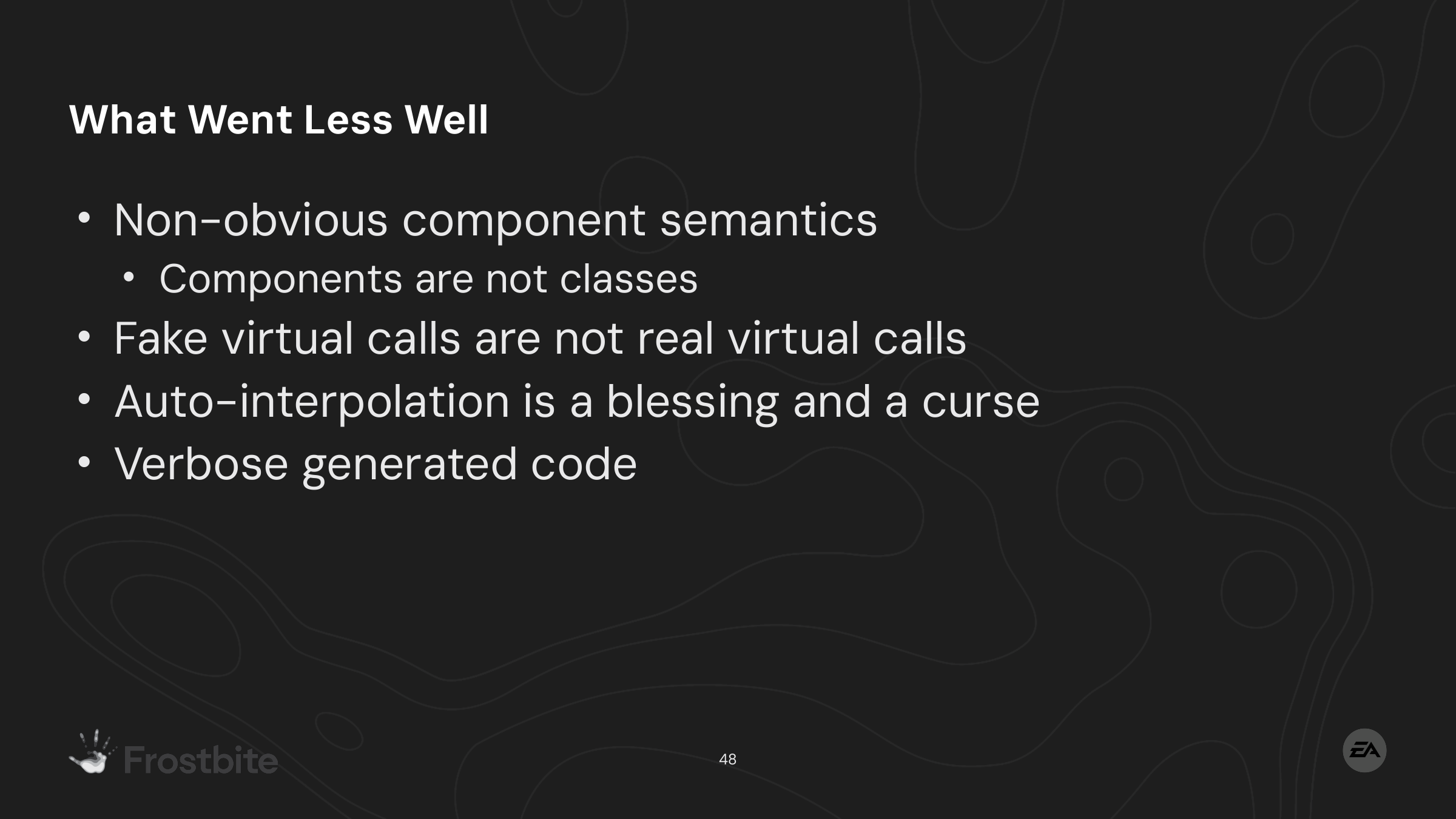

# What Went Less Well
Non-obvious component semantics
Components are not classes
Fake virtual calls are not real virtual calls
Auto-interpolation is a blessing and a curse
Verbose generated code
48